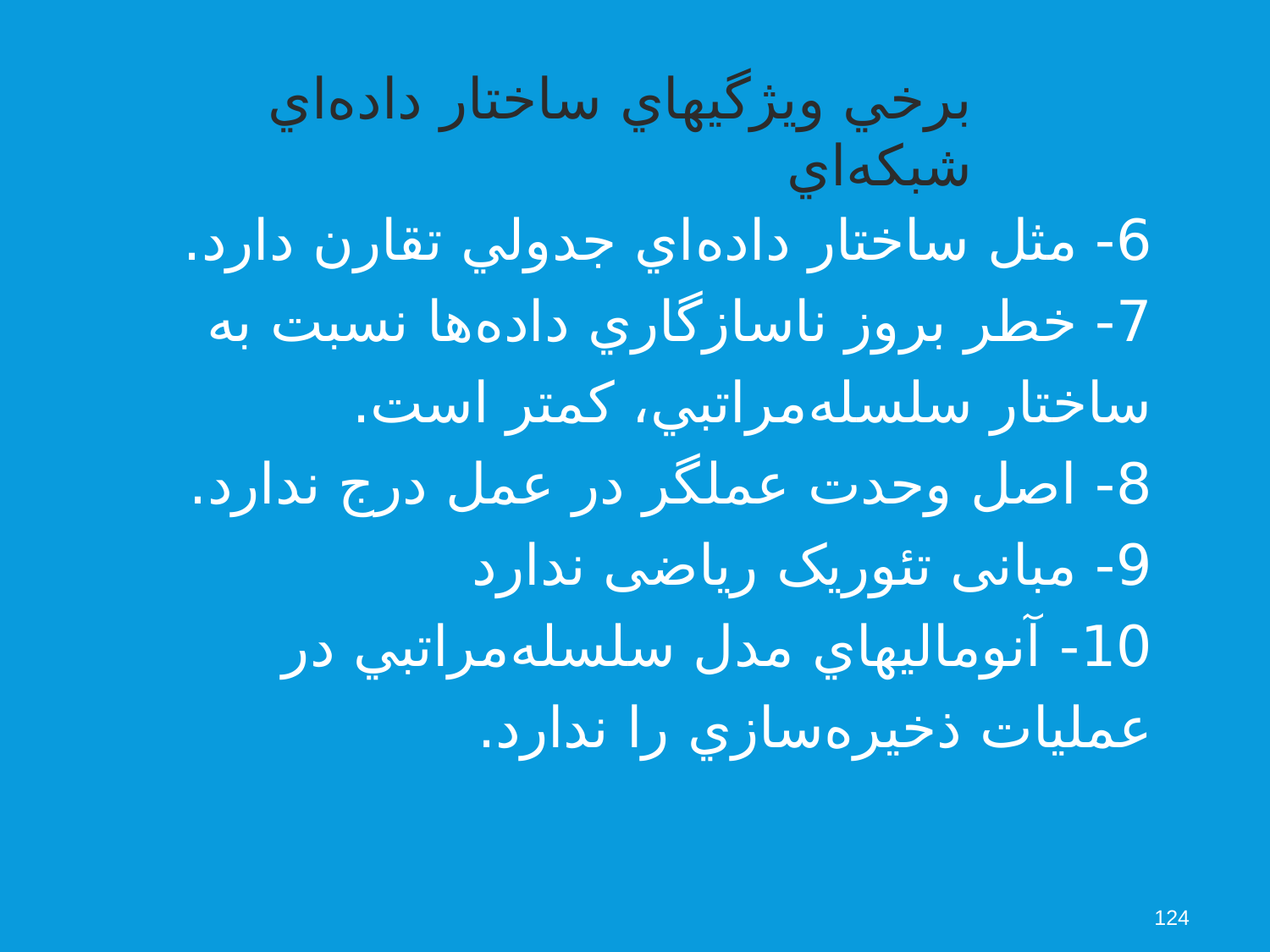

برخي ويژگيهاي ساختار داده‌اي شبكه‌اي
6- مثل ساختار داده‌اي جدولي تقارن دارد.
7- خطر بروز ناسازگاري داده‌ها نسبت به ساختار سلسله‌مراتبي، كمتر است.
8- اصل وحدت عملگر در عمل درج ندارد.
9- مبانی تئوريک رياضی ندارد
10- آنوماليهاي مدل سلسله‌مراتبي در عمليات ذخيره‌سازي را ندارد.
124